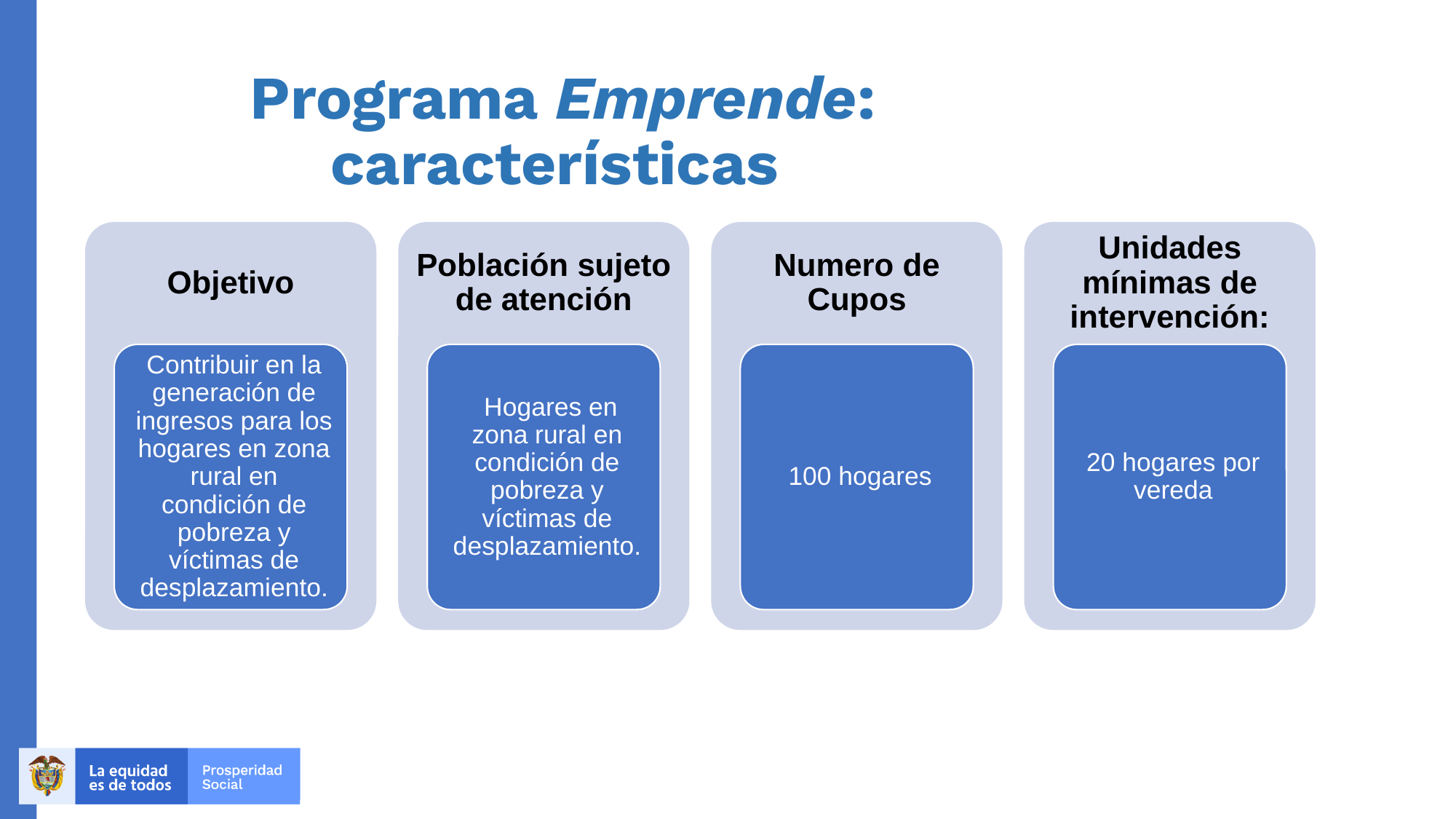

Programa Emprende: características
Objetivo
Contribuir en la generación de ingresos para los hogares en zona rural en condición de pobreza y víctimas de desplazamiento.
Población sujeto de atención
 Hogares en zona rural en condición de pobreza y víctimas de desplazamiento.
Numero de Cupos
100 hogares
Unidades mínimas de intervención:
20 hogares por vereda